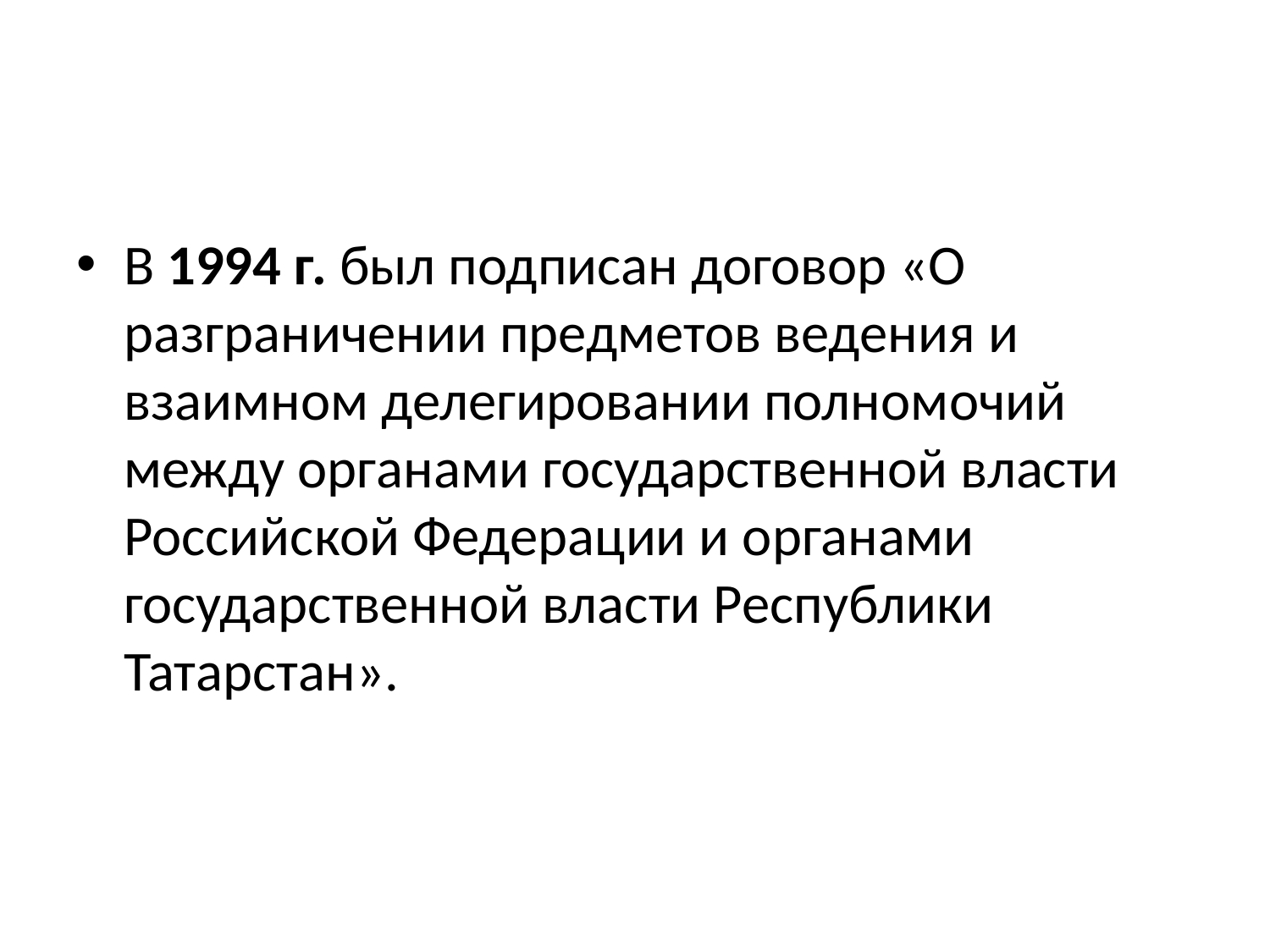

#
В 1994 г. был подписан договор «О разграничении предметов ведения и взаимном делегировании полномочий между органами государственной власти Российской Федерации и органами государственной власти Республики Татарстан».